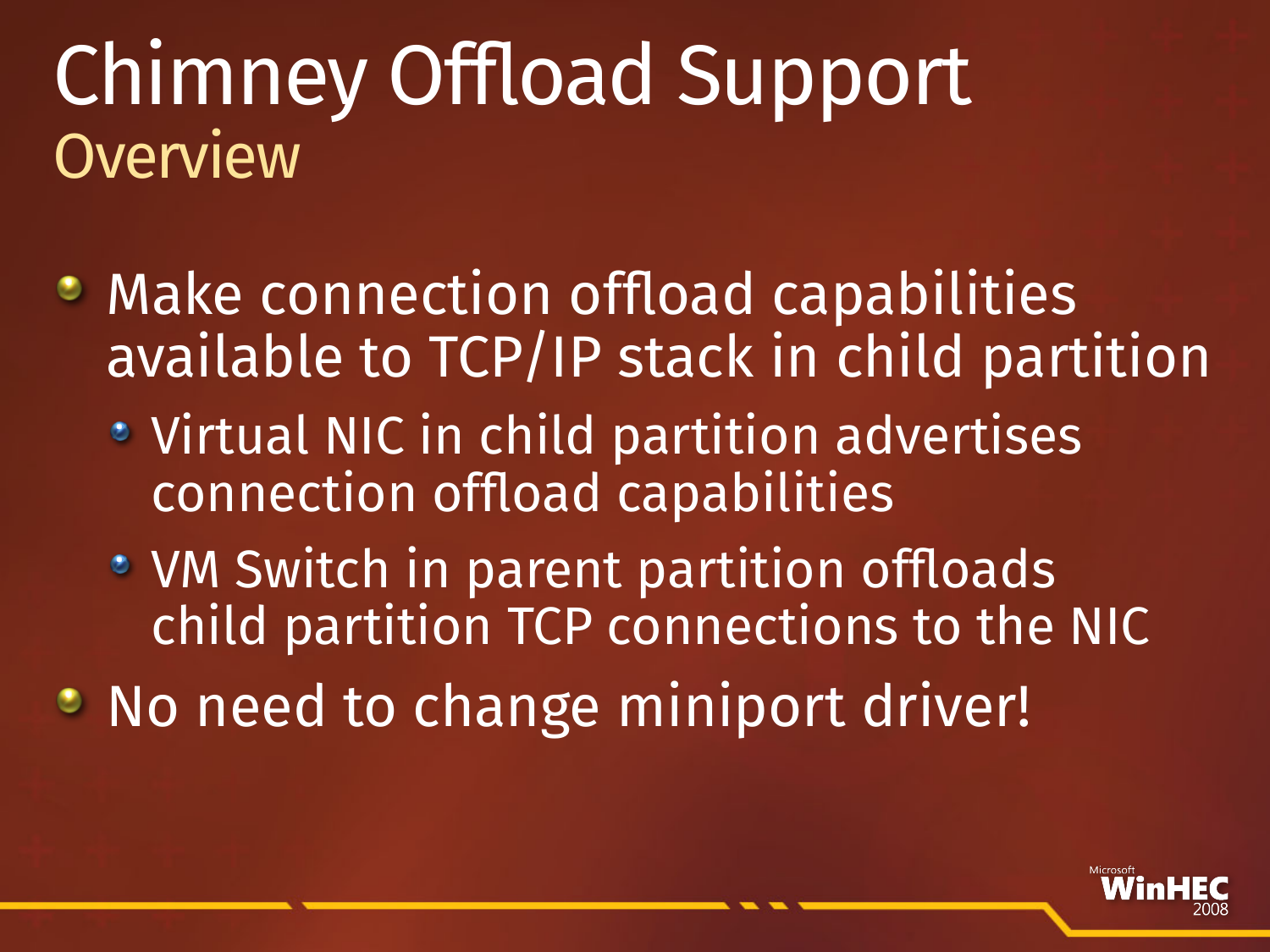

# Chimney Offload Support Overview
Make connection offload capabilities available to TCP/IP stack in child partition
Virtual NIC in child partition advertises connection offload capabilities
VM Switch in parent partition offloads child partition TCP connections to the NIC
No need to change miniport driver!